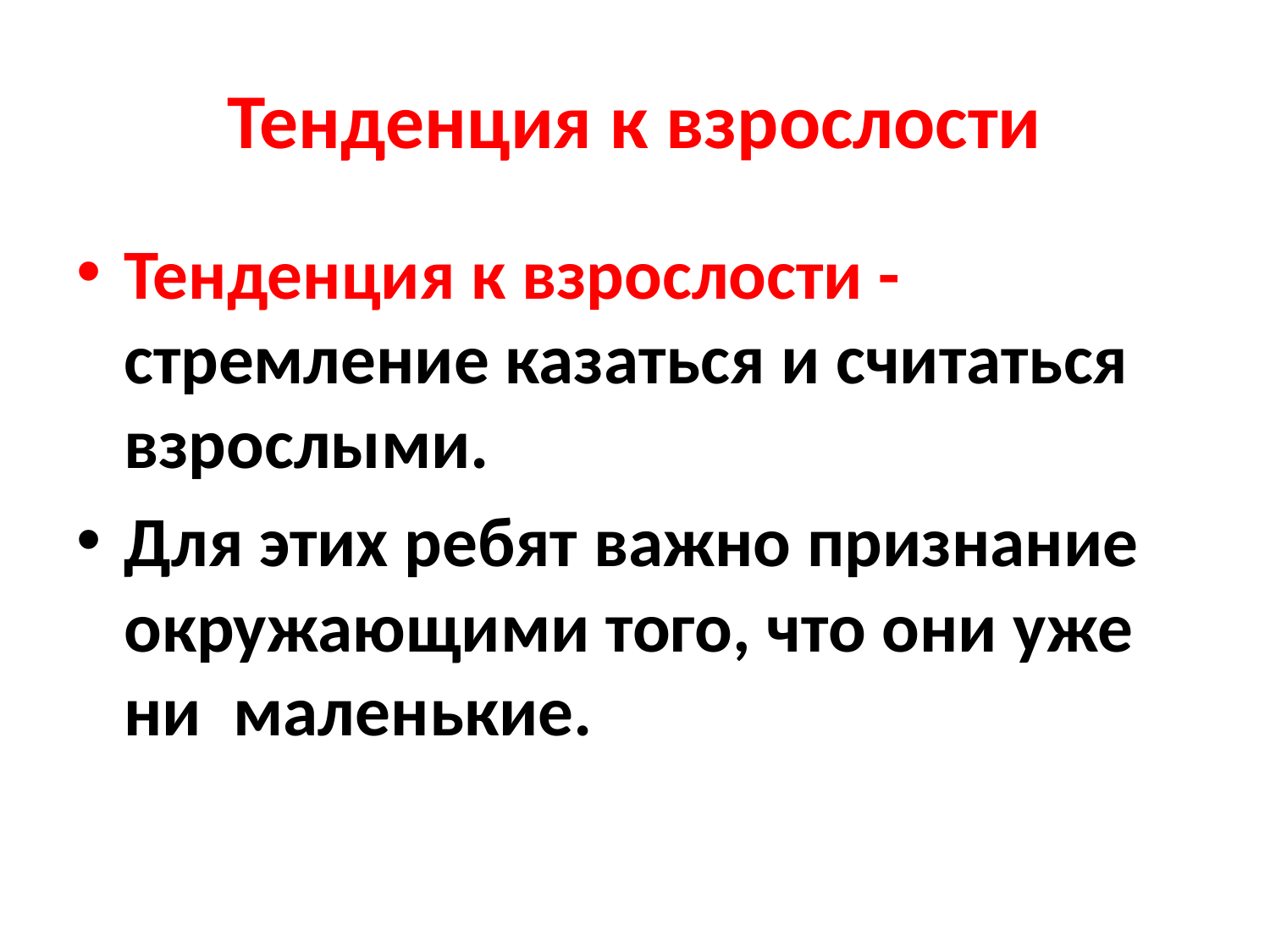

# Тенденция к взрослости
Тенденция к взрослости - стремление казаться и считаться взрослыми.
Для этих ребят важно признание окружающими того, что они уже ни  маленькие.